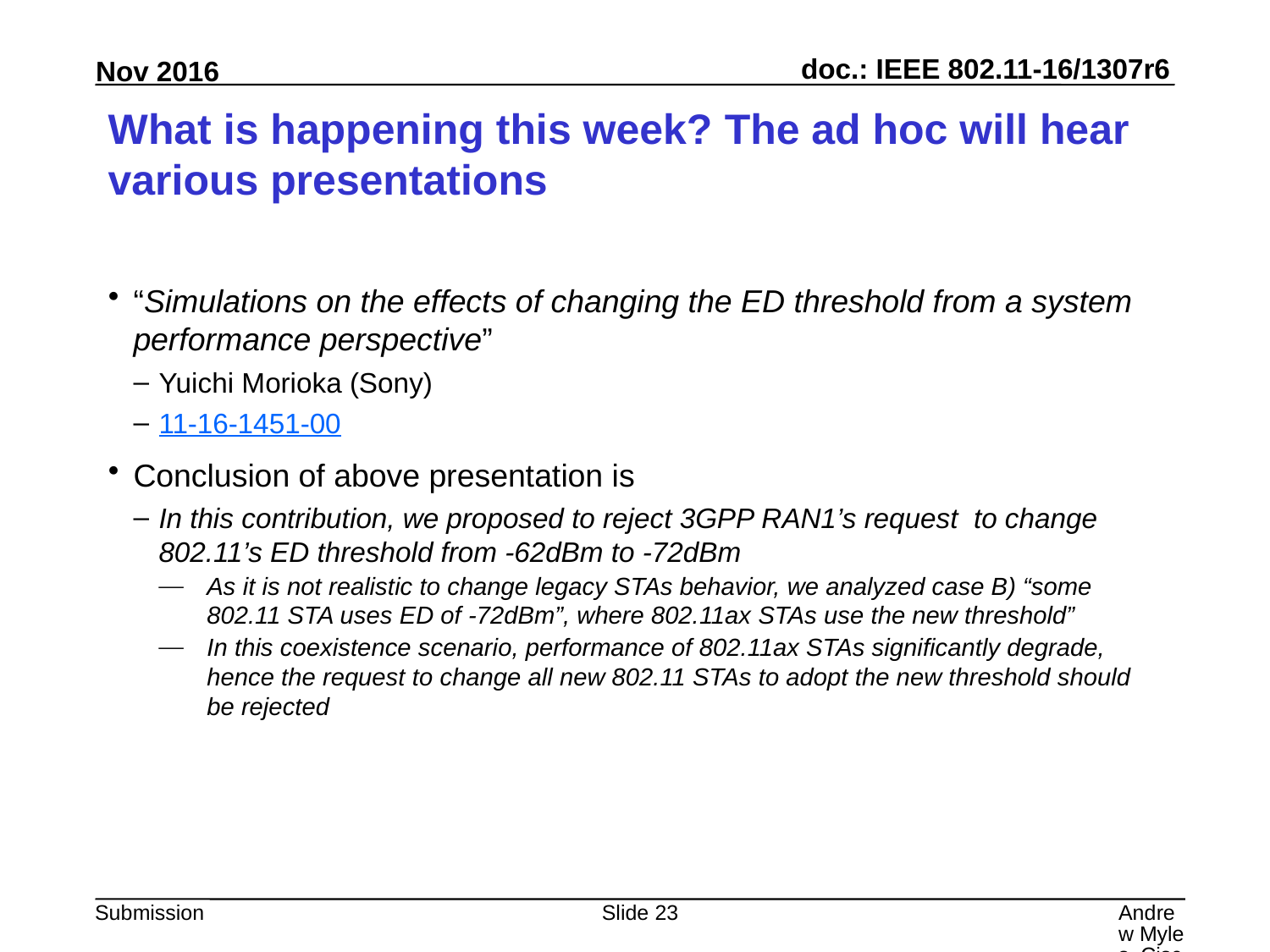

# What is happening this week? The ad hoc will hear various presentations
“Simulations on the effects of changing the ED threshold from a system performance perspective”
Yuichi Morioka (Sony)
11-16-1451-00
Conclusion of above presentation is
In this contribution, we proposed to reject 3GPP RAN1’s request  to change 802.11’s ED threshold from -62dBm to -72dBm
As it is not realistic to change legacy STAs behavior, we analyzed case B) “some 802.11 STA uses ED of -72dBm”, where 802.11ax STAs use the new threshold”
In this coexistence scenario, performance of 802.11ax STAs significantly degrade, hence the request to change all new 802.11 STAs to adopt the new threshold should be rejected

Slide 23
Andrew Myles, Cisco